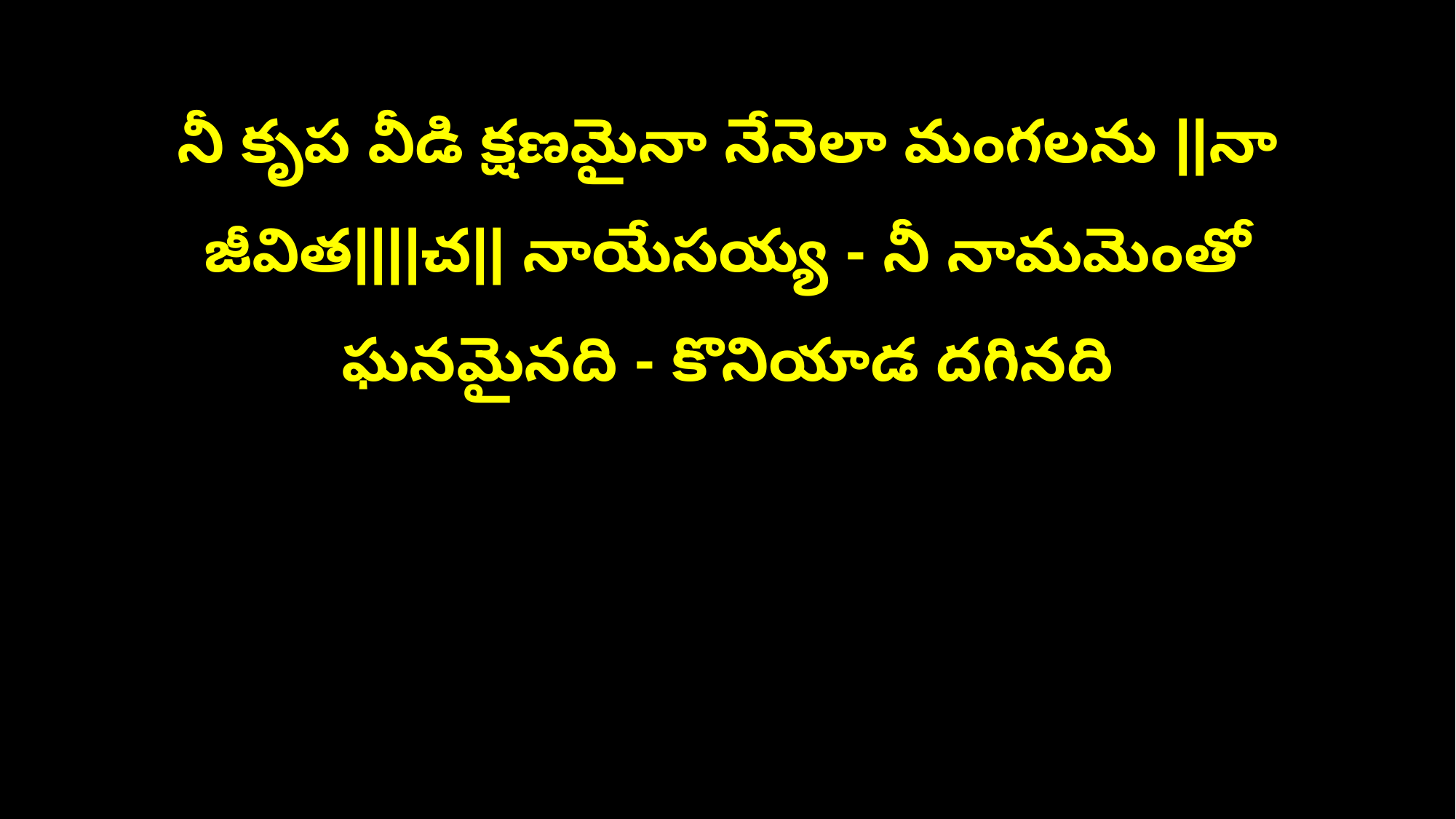

నీ కృప వీడి క్షణమైనా నేనెలా మంగలను ||నా జీవిత||||చ|| నాయేసయ్య - నీ నామమెంతో
ఘనమైనది - కొనియాడ దగినది